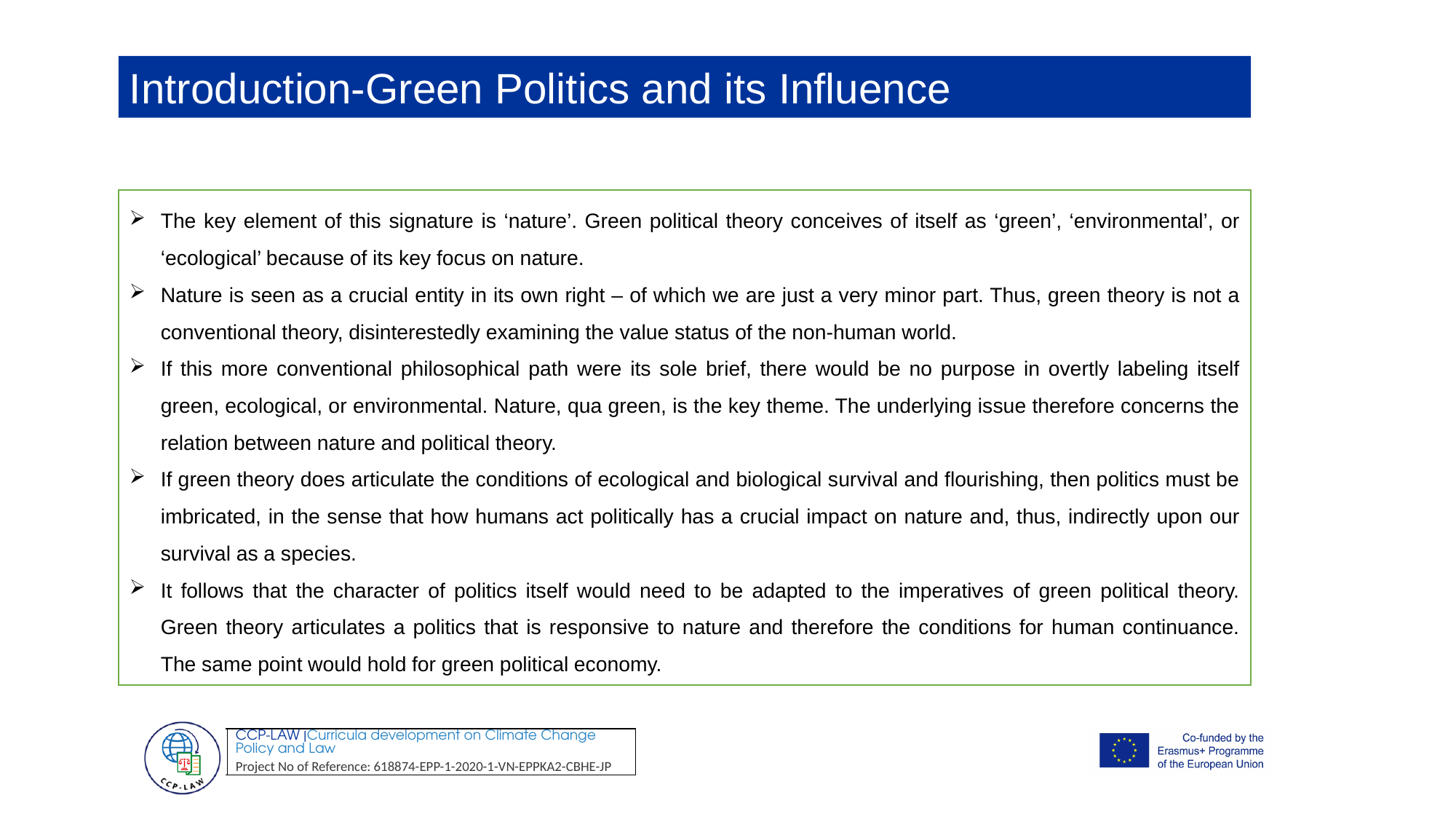

Introduction-Green Politics and its Influence
The key element of this signature is ‘nature’. Green political theory conceives of itself as ‘green’, ‘environmental’, or ‘ecological’ because of its key focus on nature.
Nature is seen as a crucial entity in its own right – of which we are just a very minor part. Thus, green theory is not a conventional theory, disinterestedly examining the value status of the non-human world.
If this more conventional philosophical path were its sole brief, there would be no purpose in overtly labeling itself green, ecological, or environmental. Nature, qua green, is the key theme. The underlying issue therefore concerns the relation between nature and political theory.
If green theory does articulate the conditions of ecological and biological survival and flourishing, then politics must be imbricated, in the sense that how humans act politically has a crucial impact on nature and, thus, indirectly upon our survival as a species.
It follows that the character of politics itself would need to be adapted to the imperatives of green political theory. Green theory articulates a politics that is responsive to nature and therefore the conditions for human continuance. The same point would hold for green political economy.